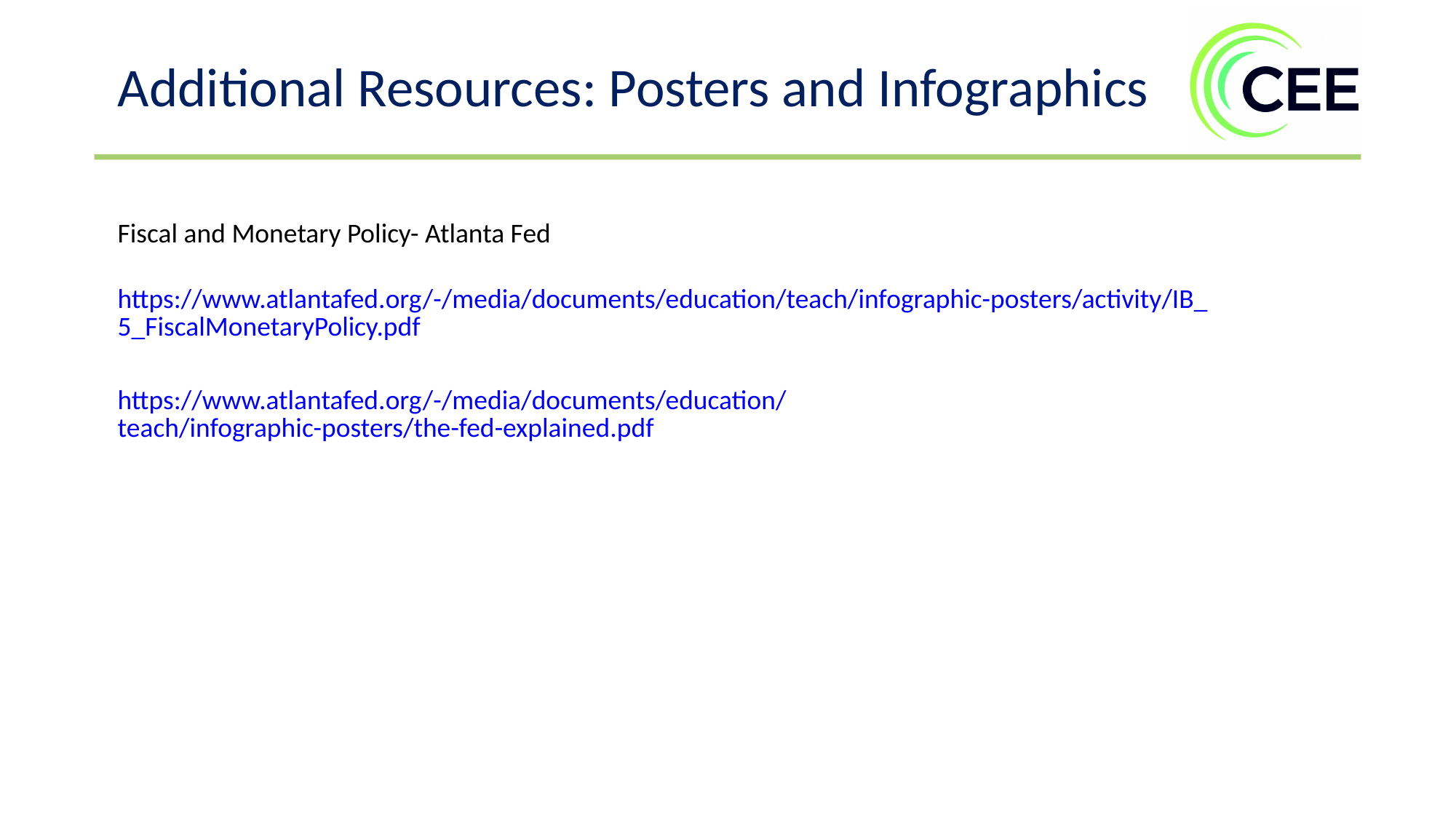

Additional Resources: Posters and Infographics
Fiscal and Monetary Policy- Atlanta Fed

https://www.atlantafed.org/-/media/documents/education/teach/infographic-posters/activity/IB_5_FiscalMonetaryPolicy.pdf

https://www.atlantafed.org/-/media/documents/education/teach/infographic-posters/the-fed-explained.pdf